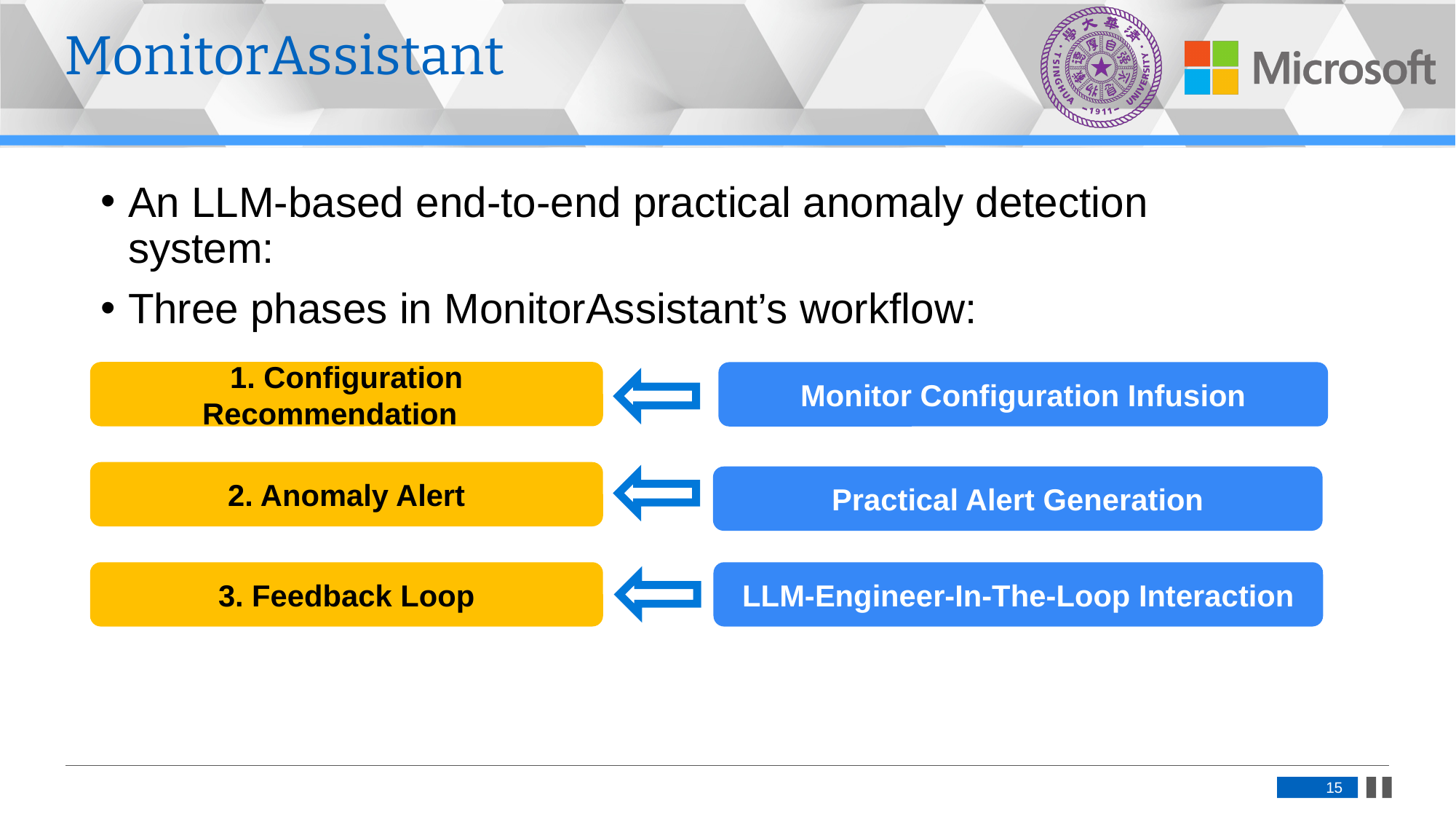

MonitorAssistant

An LLM-based end-to-end practical anomaly detection system:
Three phases in MonitorAssistant’s workflow:
1. Configuration Recommendation
Monitor Configuration Infusion

2. Anomaly Alert
Practical Alert Generation

3. Feedback Loop
LLM-Engineer-In-The-Loop Interaction

15